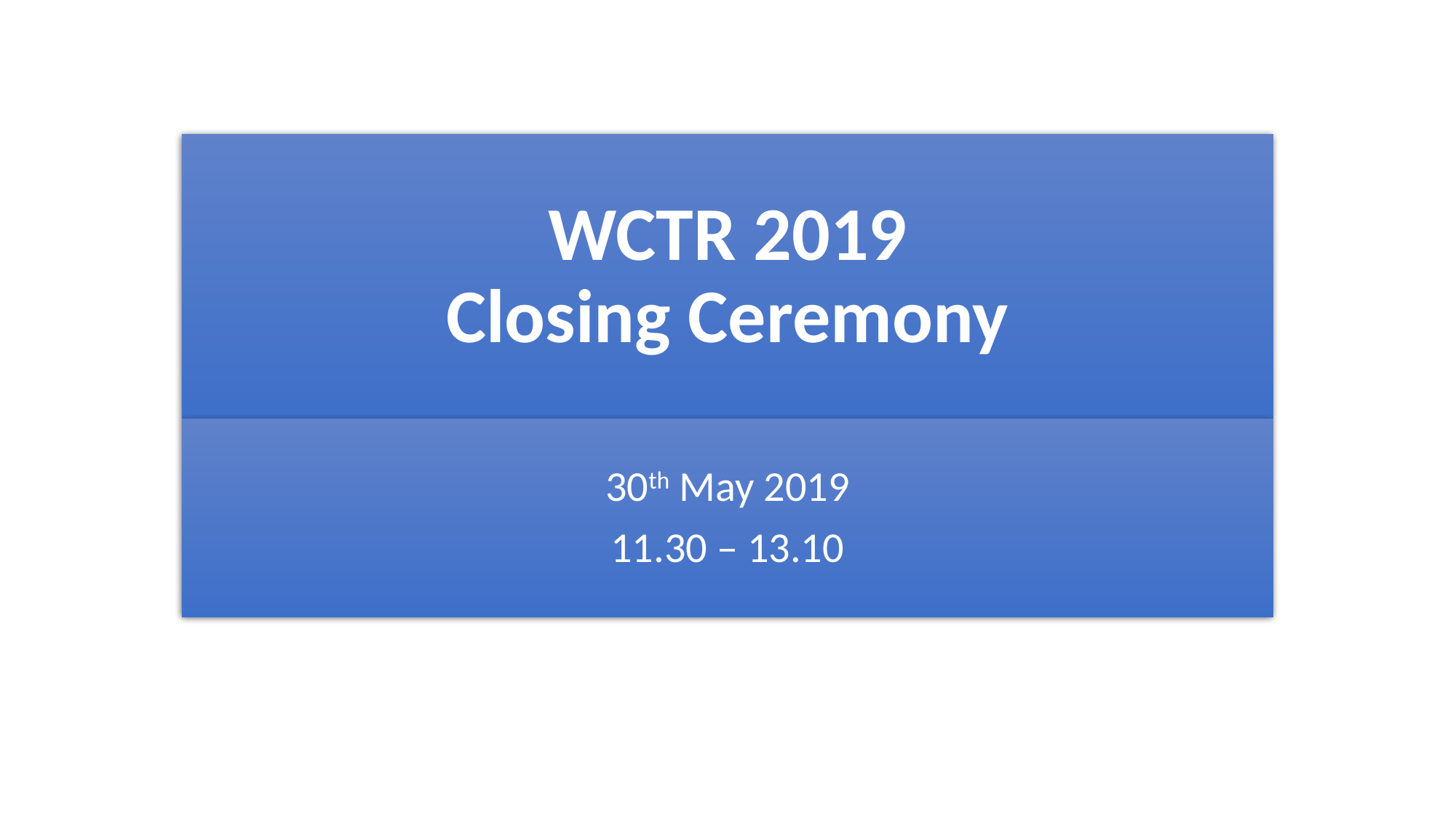

# WCTR 2019 Closing Ceremony
30th May 2019
11.30 – 13.10